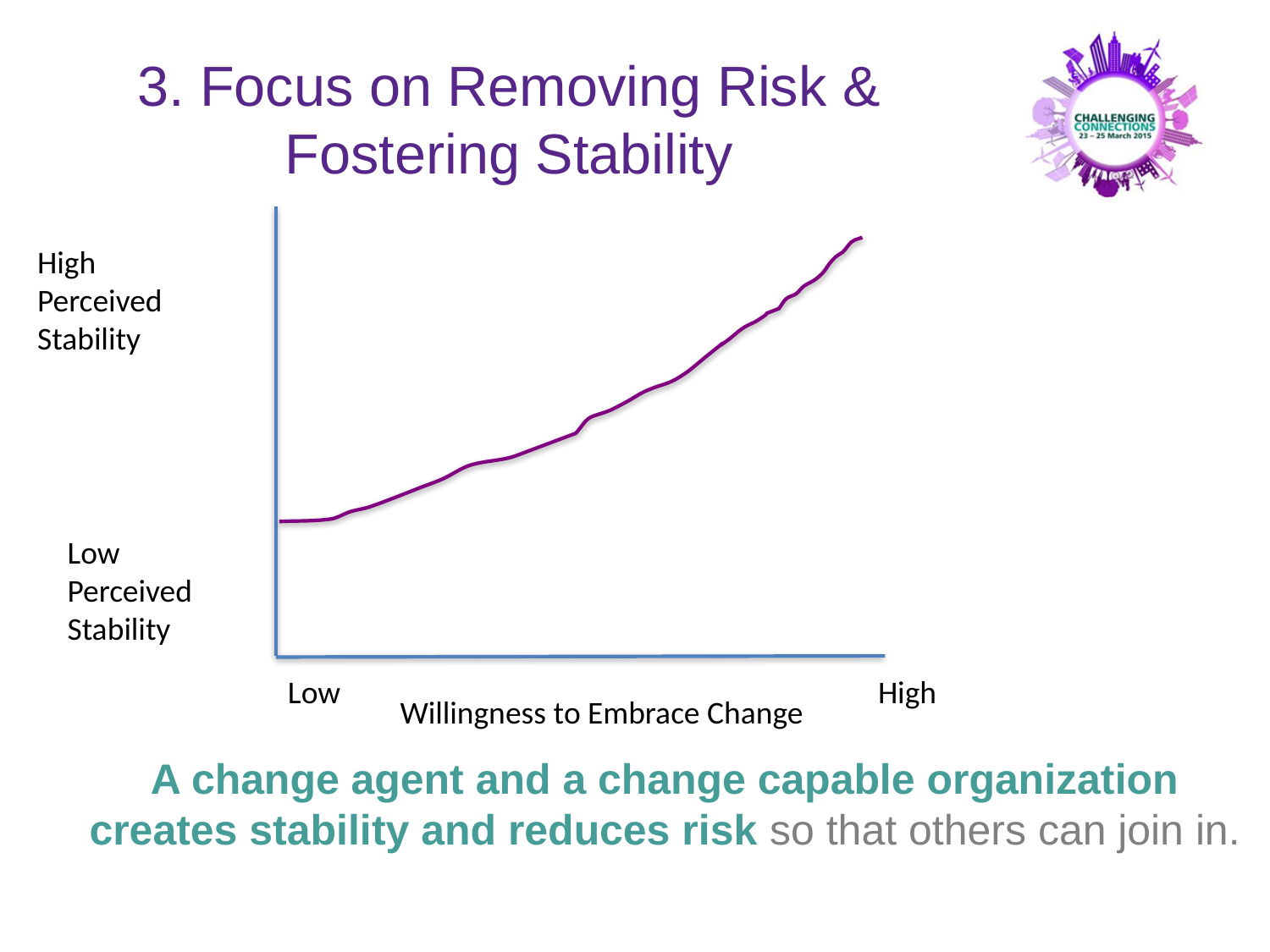

# 3. Focus on Removing Risk & Fostering Stability
High Perceived Stability

Low Perceived Stability
Low
High
Willingness to Embrace Change
A change agent and a change capable organization creates stability and reduces risk so that others can join in.